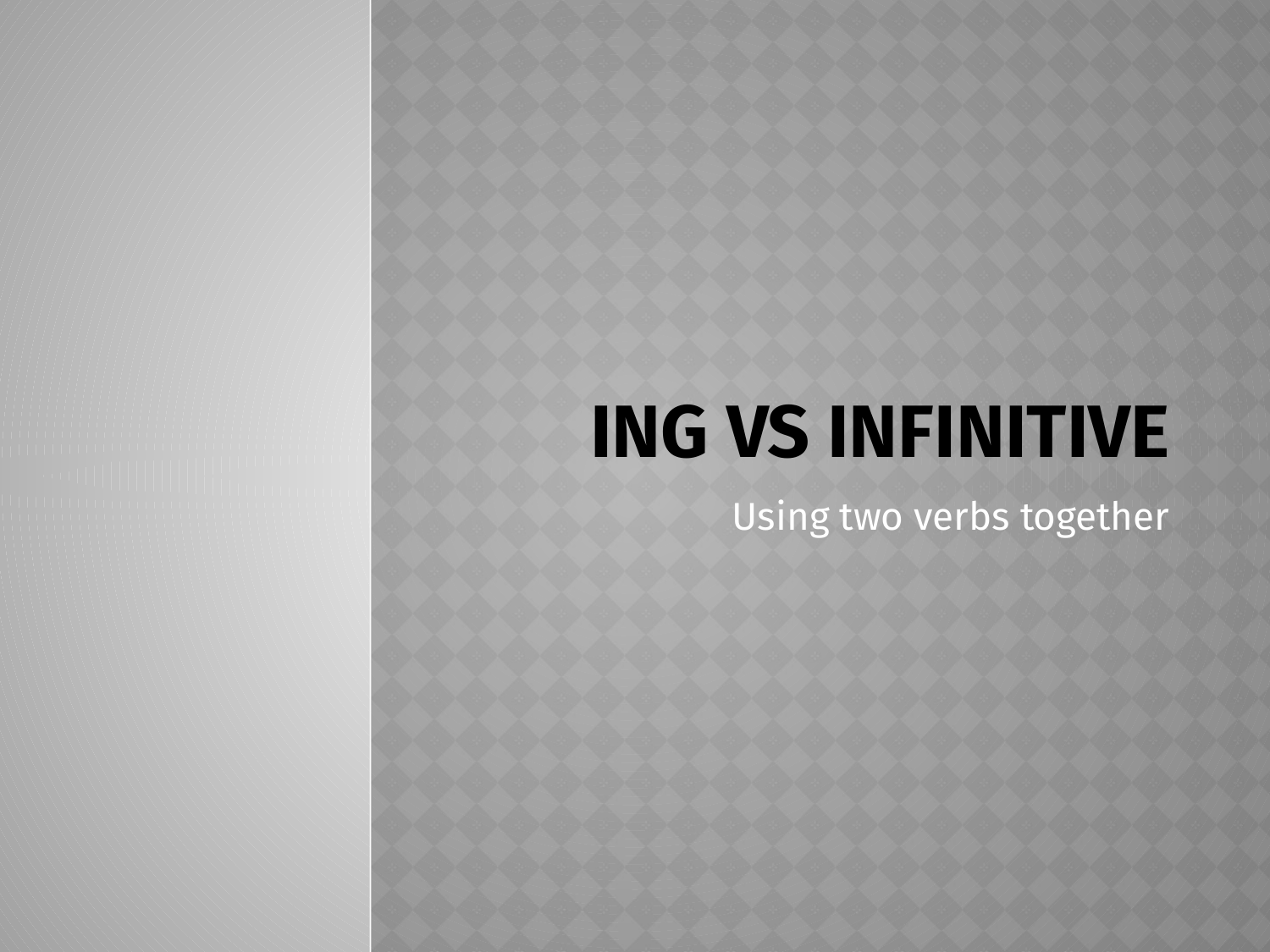

# Ing VS Infinitive
Using two verbs together